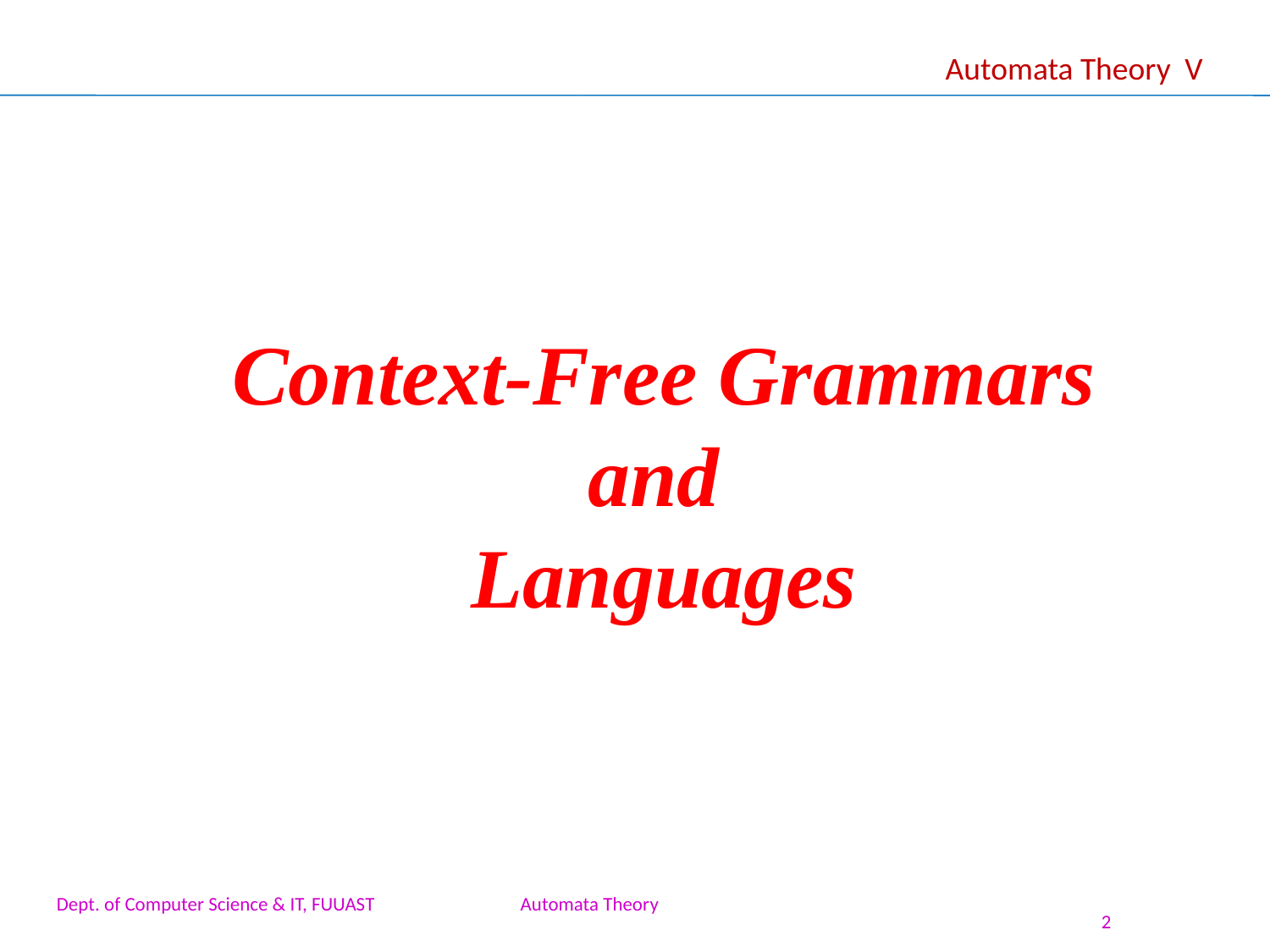

Automata Theory  V
Context-Free Grammars
and
Languages
Dept. of Computer Science & IT, FUUAST                                 Automata Theory
2